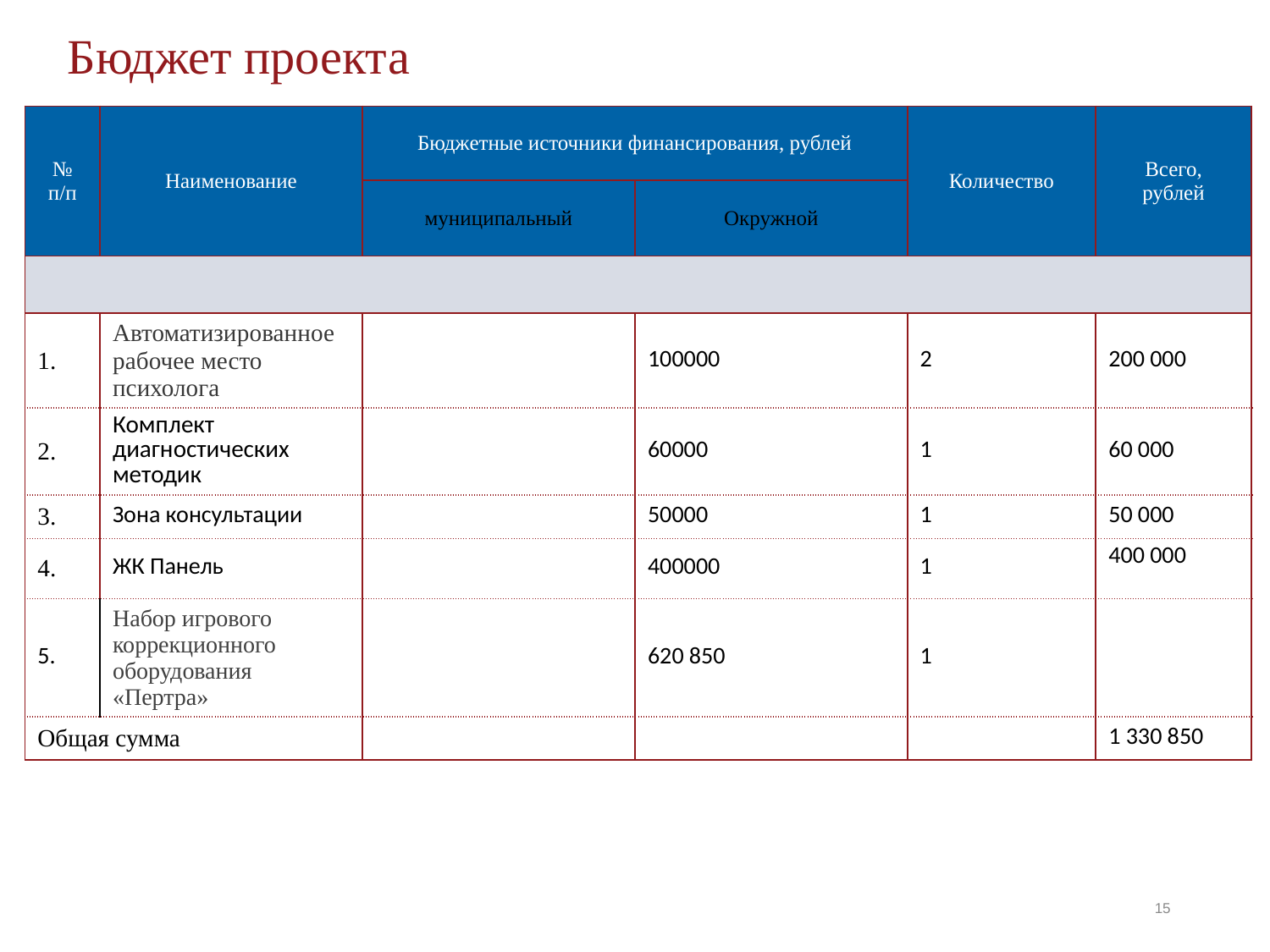

Бюджет проекта
| № п/п | Наименование | Бюджетные источники финансирования, рублей |  | Количество | Всего, рублей |
| --- | --- | --- | --- | --- | --- |
|  |  | муниципальный | Окружной |  |  |
|  |  |  |  |  |  |
| 1. | Автоматизированное рабочее место психолога |  | 100000 | 2 | 200 000 |
| 2. | Комплект диагностических методик |  | 60000 | 1 | 60 000 |
| 3. | Зона консультации |  | 50000 | 1 | 50 000 |
| 4. | ЖК Панель |  | 400000 | 1 | 400 000 |
| 5. | Набор игрового коррекционного оборудования «Пертра» |  | 620 850 | 1 |  |
| Общая сумма |  |  |  |  | 1 330 850 |
15